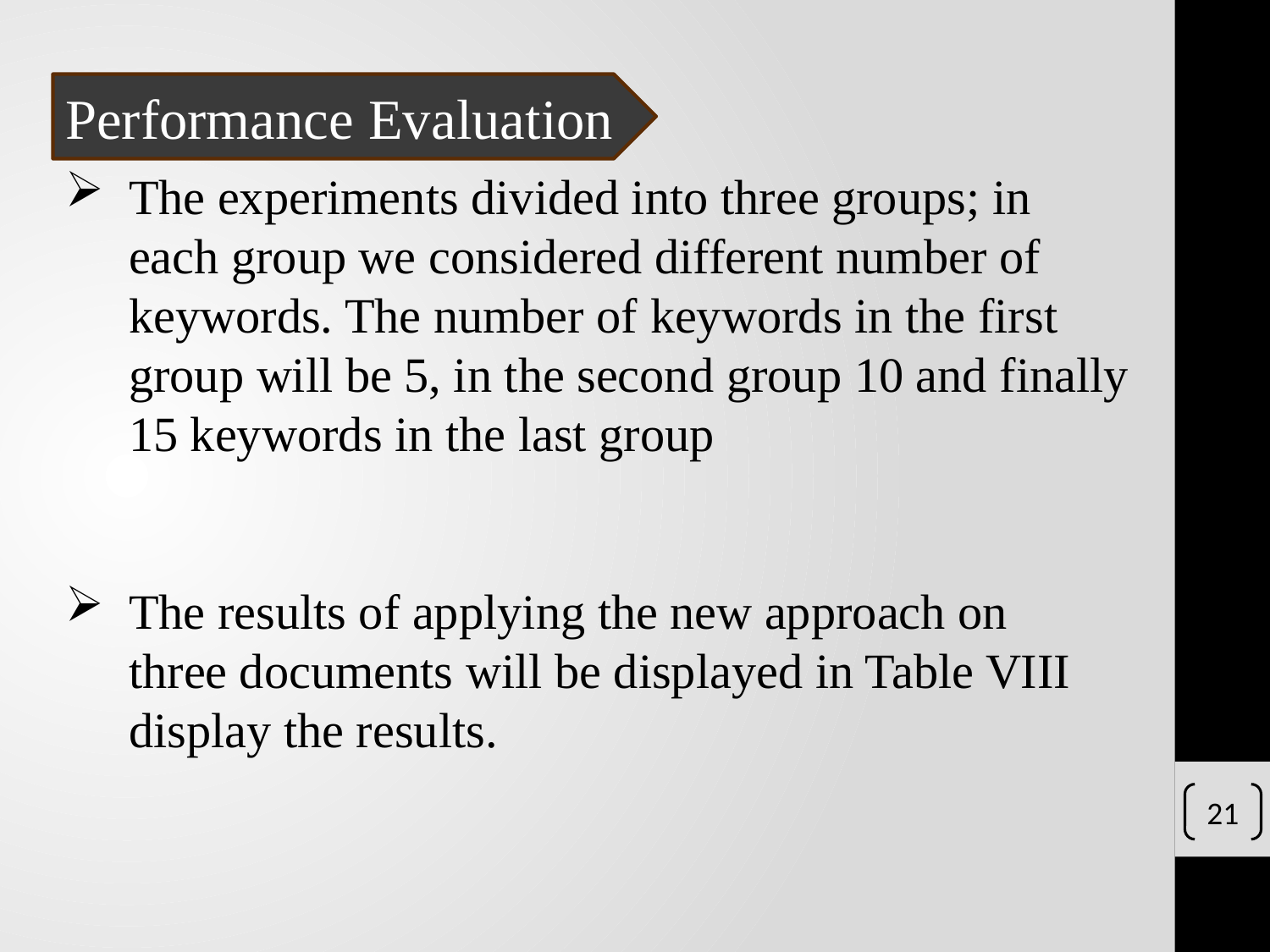

Performance Evaluation

The experiments divided into three groups; in each group we considered different number of keywords. The number of keywords in the first group will be 5, in the second group 10 and finally 15 keywords in the last group

The results of applying the new approach on  three documents will be displayed in Table VIII display the results.
21